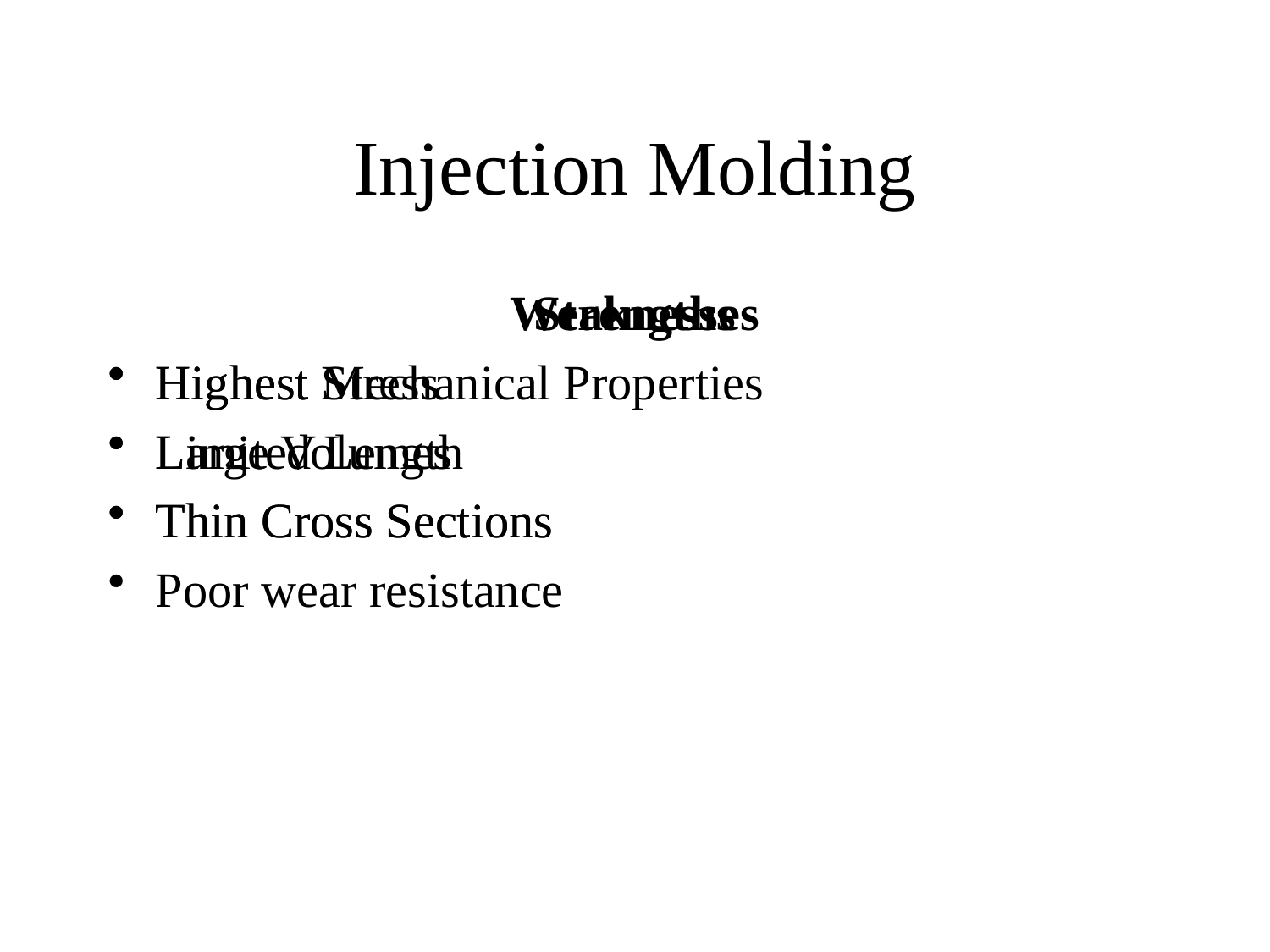

# Injection Molding
Strengths
Highest Mechanical Properties
Large Volumes
Thin Cross Sections
Weaknesses
Highest Stress
Limited Length
Thin Cross Sections
Poor wear resistance